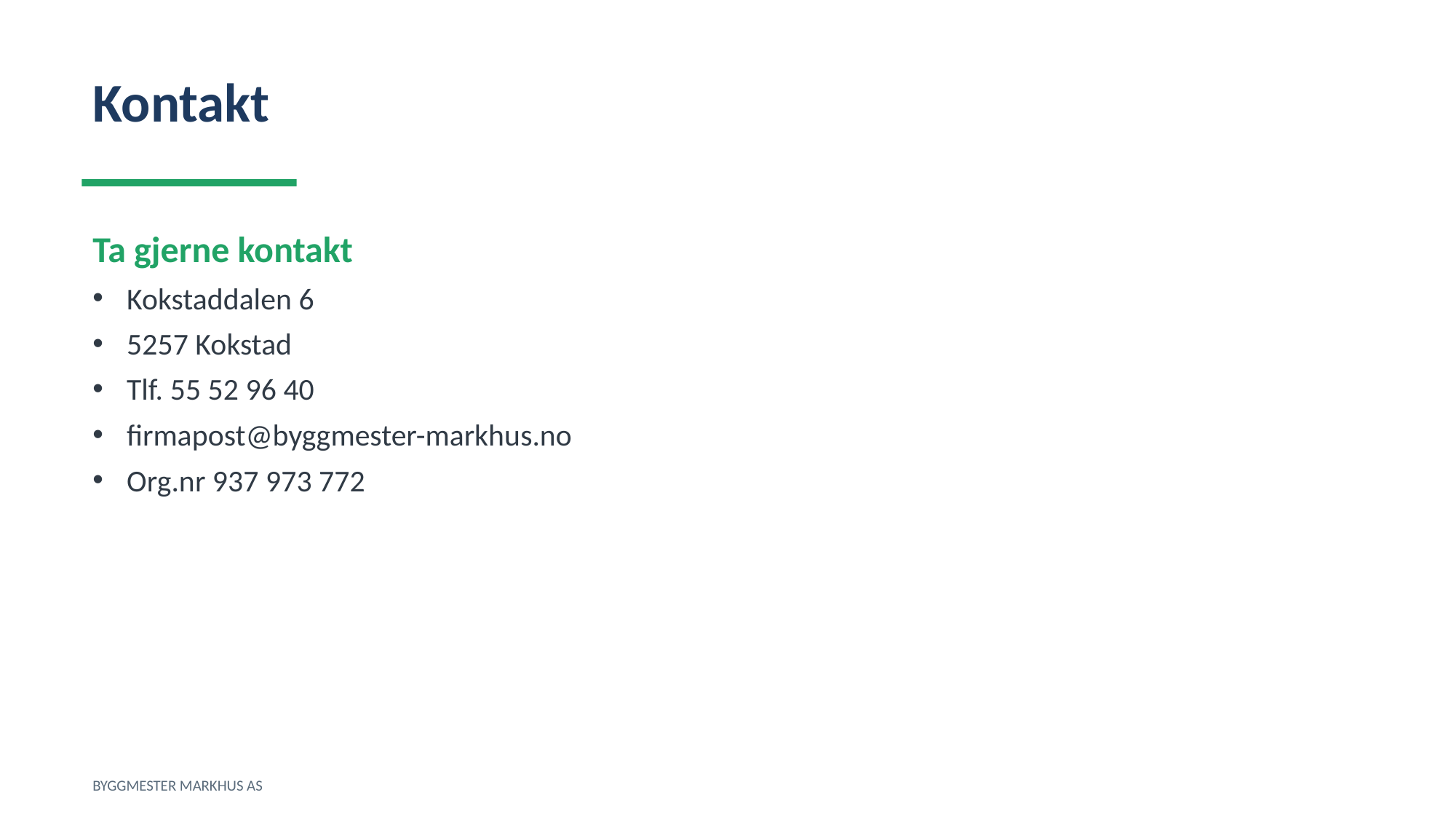

Kontakt

Ta gjerne kontakt
Kokstaddalen 6
5257 Kokstad
Tlf. 55 52 96 40
firmapost@byggmester-markhus.no
Org.nr 937 973 772
BYGGMESTER MARKHUS AS